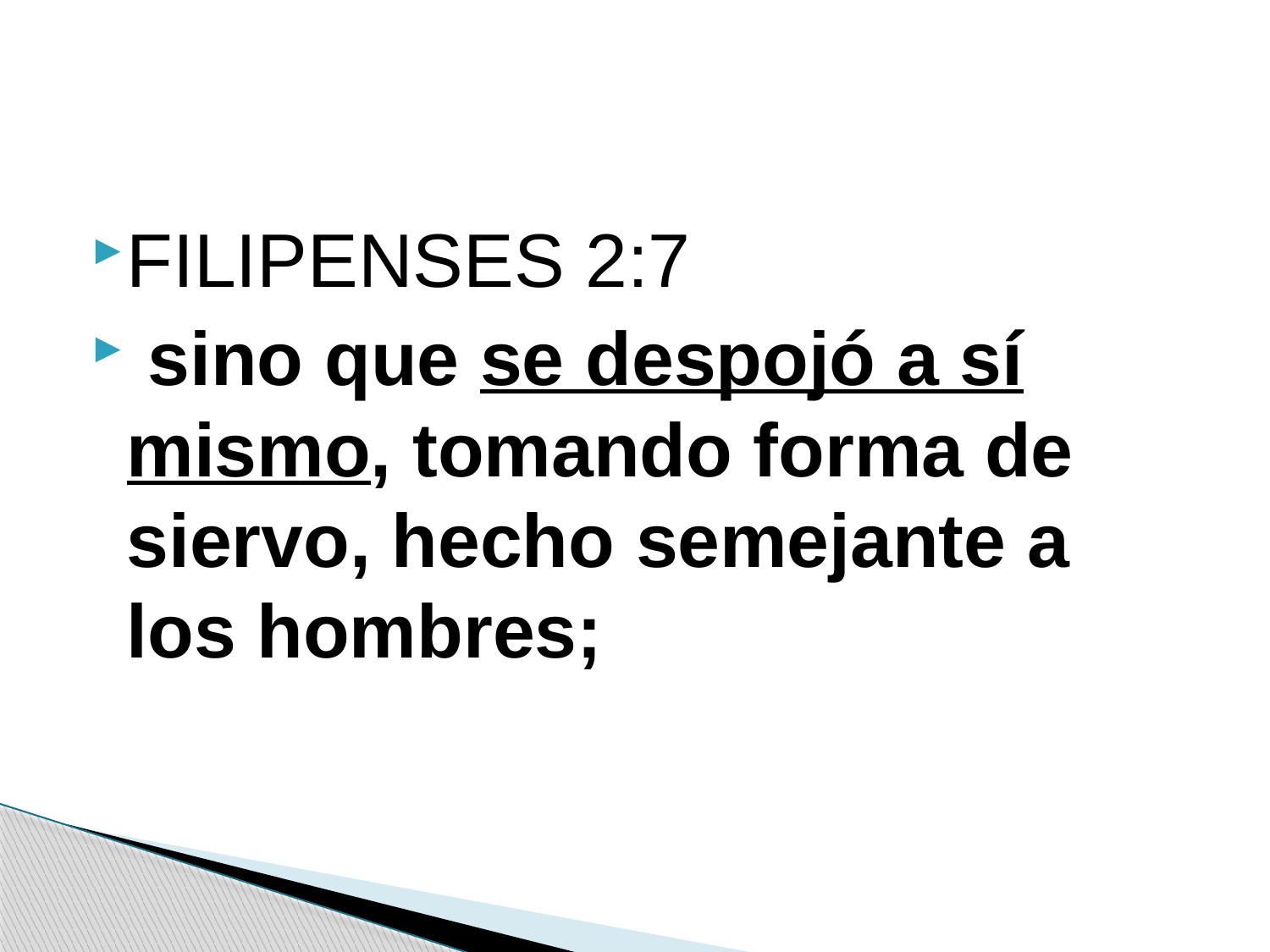

#
FILIPENSES 2:7
 sino que se despojó a sí mismo, tomando forma de siervo, hecho semejante a los hombres;